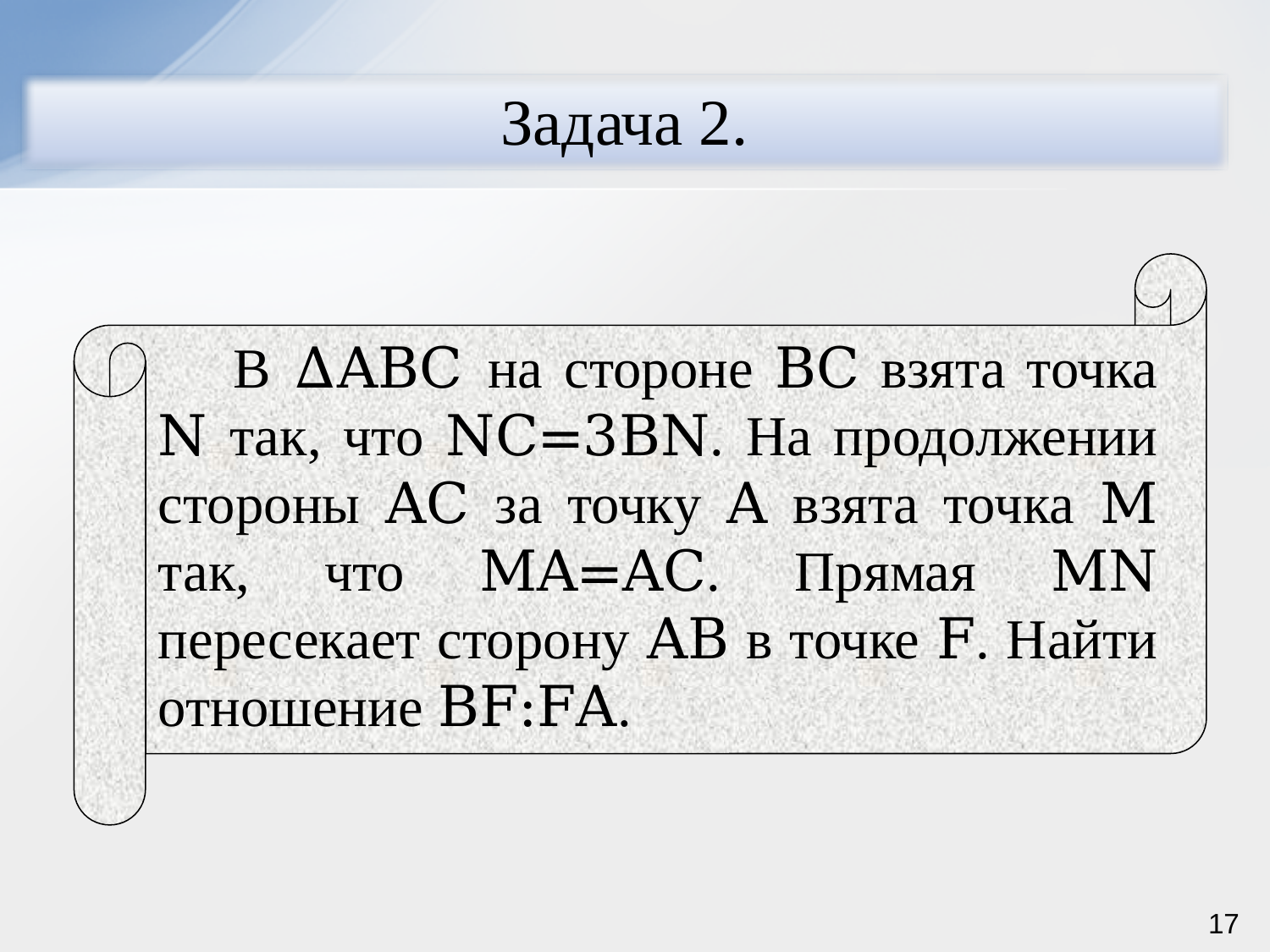

Задача 2.

В ∆ABC на стороне BC взята точка N так, что NC=3BN. На продолжении стороны AC за точку A взята точка M так, что MA=AC. Прямая MN пересекает сторону AB в точке F. Найти отношение BF:FA.
17